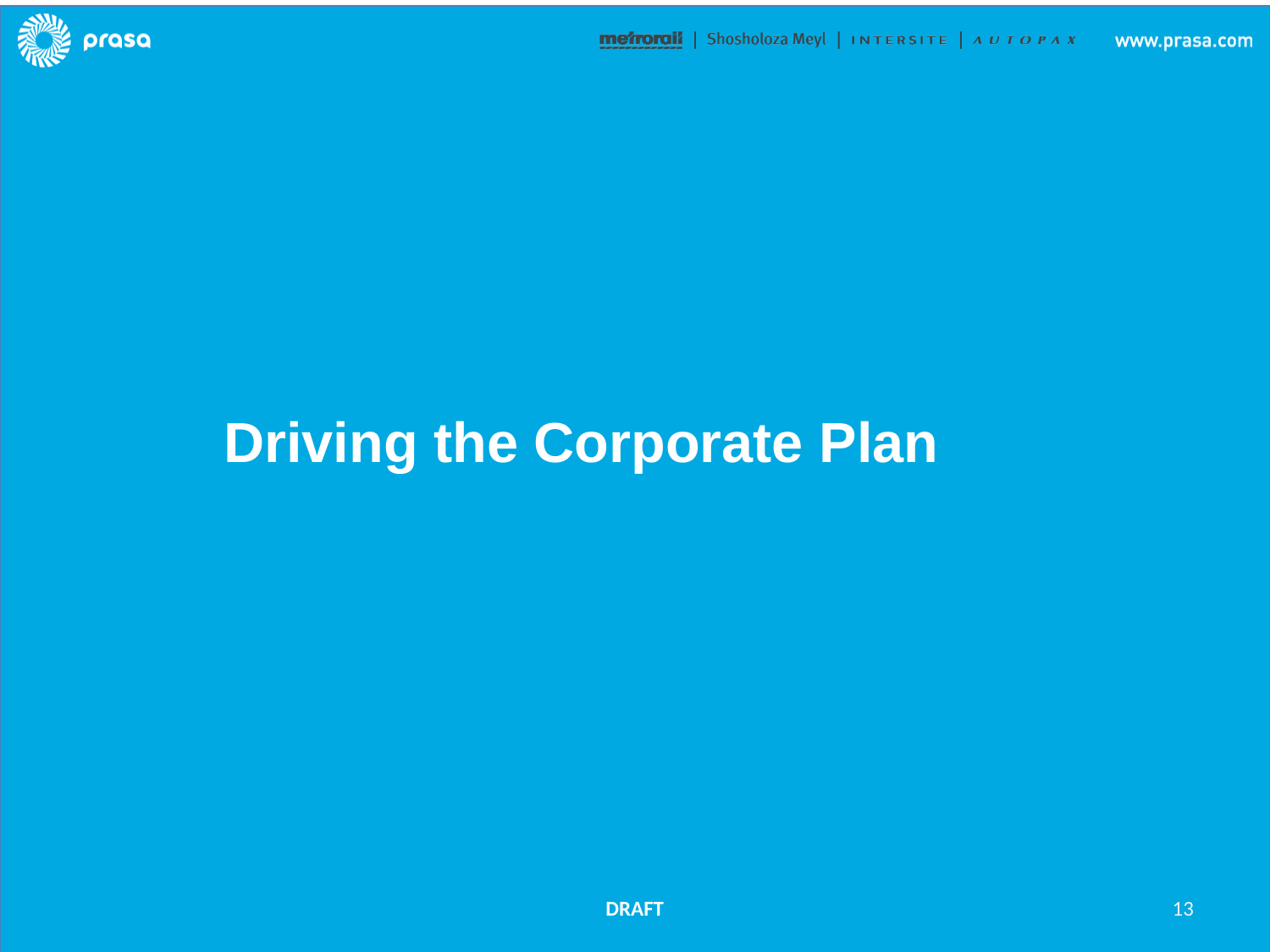

# Driving the Corporate Plan
DRAFT
13